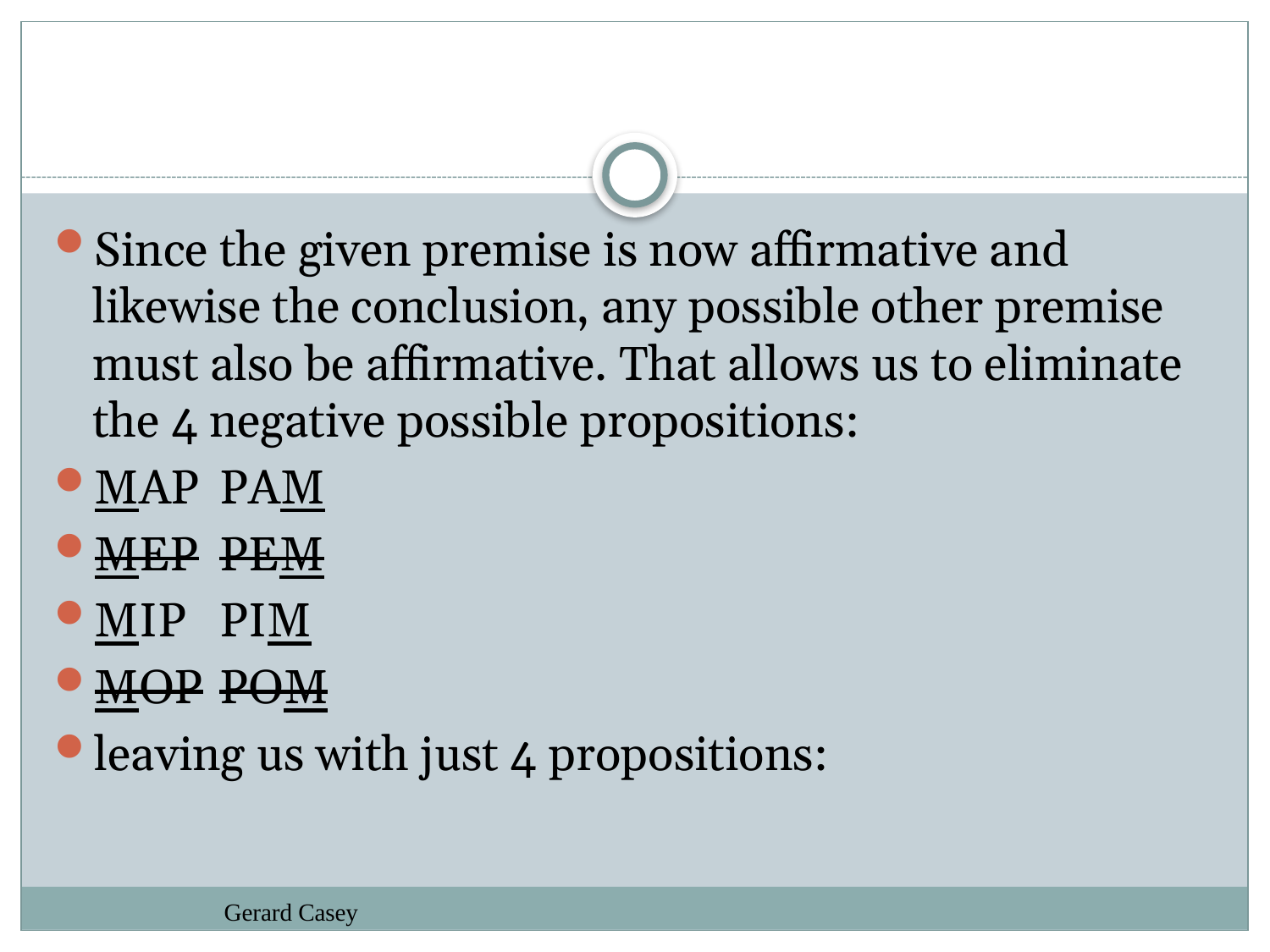

#
Since the given premise is now affirmative and likewise the conclusion, any possible other premise must also be affirmative. That allows us to eliminate the 4 negative possible propositions:
MAP	PAM
MEP	PEM
MIP	PIM
MOP	POM
leaving us with just 4 propositions:

Gerard Casey